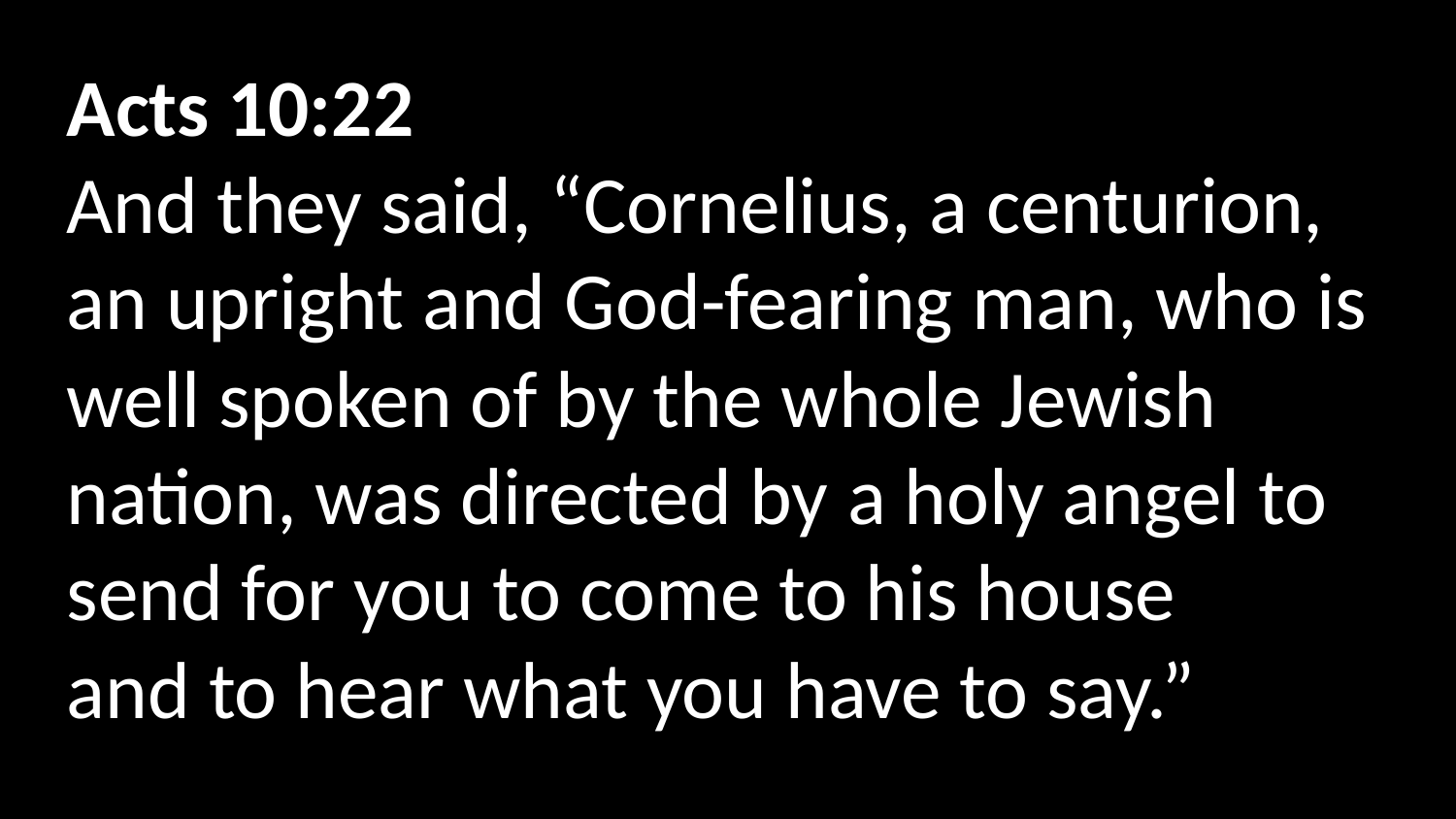

Acts 10:22
And they said, “Cornelius, a centurion, an upright and God-fearing man, who is well spoken of by the whole Jewish nation, was directed by a holy angel to send for you to come to his house and to hear what you have to say.”